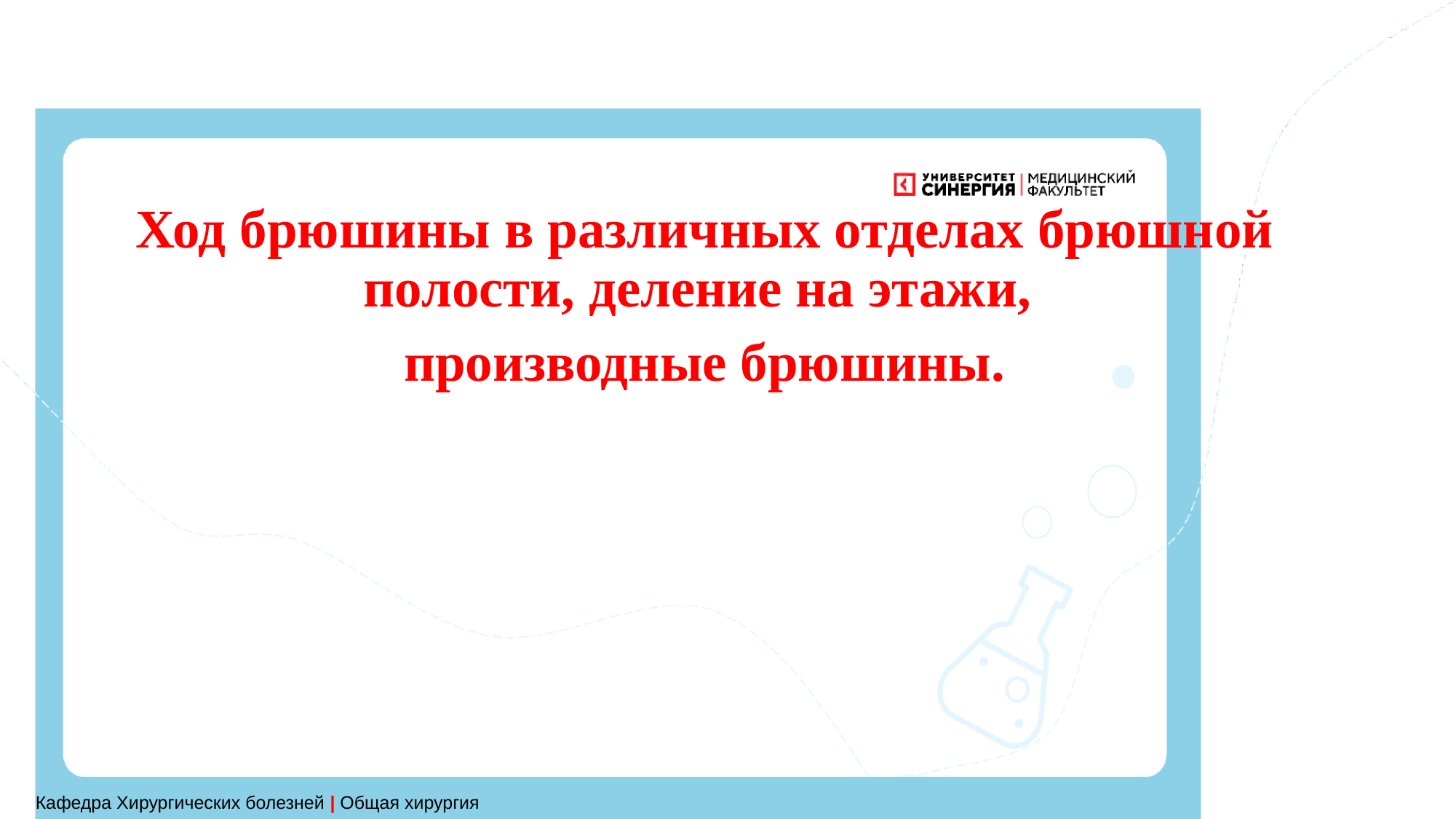

Ход брюшины в различных отделах брюшной полости, деление на этажи,
производные брюшины.

Кафедра Хирургических болезней | Общая хирургия